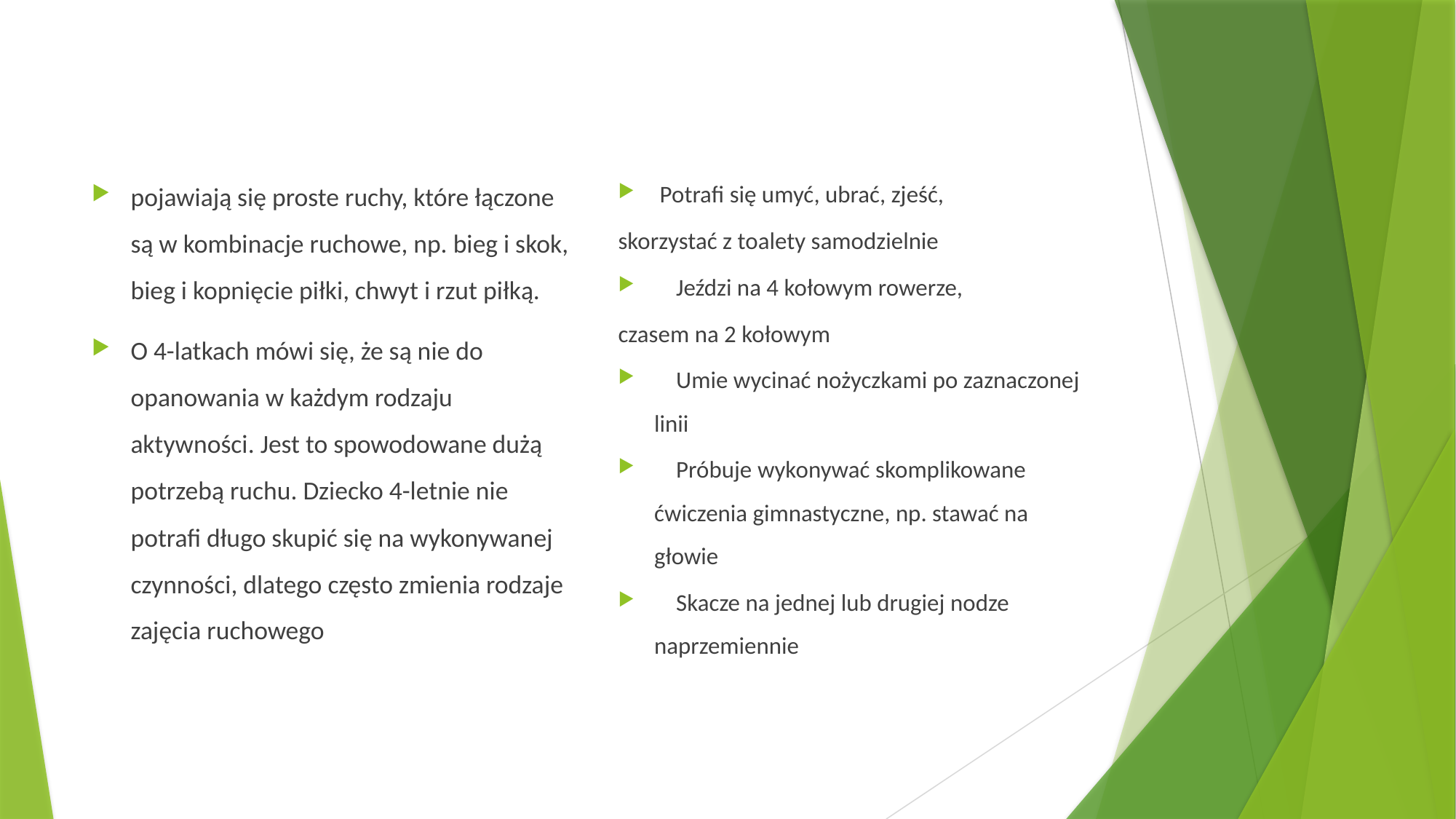

#
pojawiają się proste ruchy, które łączone są w kombinacje ruchowe, np. bieg i skok, bieg i kopnięcie piłki, chwyt i rzut piłką.
O 4-latkach mówi się, że są nie do opanowania w każdym rodzaju aktywności. Jest to spowodowane dużą potrzebą ruchu. Dziecko 4-letnie nie potrafi długo skupić się na wykonywanej czynności, dlatego często zmienia rodzaje zajęcia ruchowego
 Potrafi się umyć, ubrać, zjeść,
skorzystać z toalety samodzielnie
    Jeździ na 4 kołowym rowerze,
czasem na 2 kołowym
    Umie wycinać nożyczkami po zaznaczonej linii
    Próbuje wykonywać skomplikowane ćwiczenia gimnastyczne, np. stawać na głowie
    Skacze na jednej lub drugiej nodze naprzemiennie

K
K